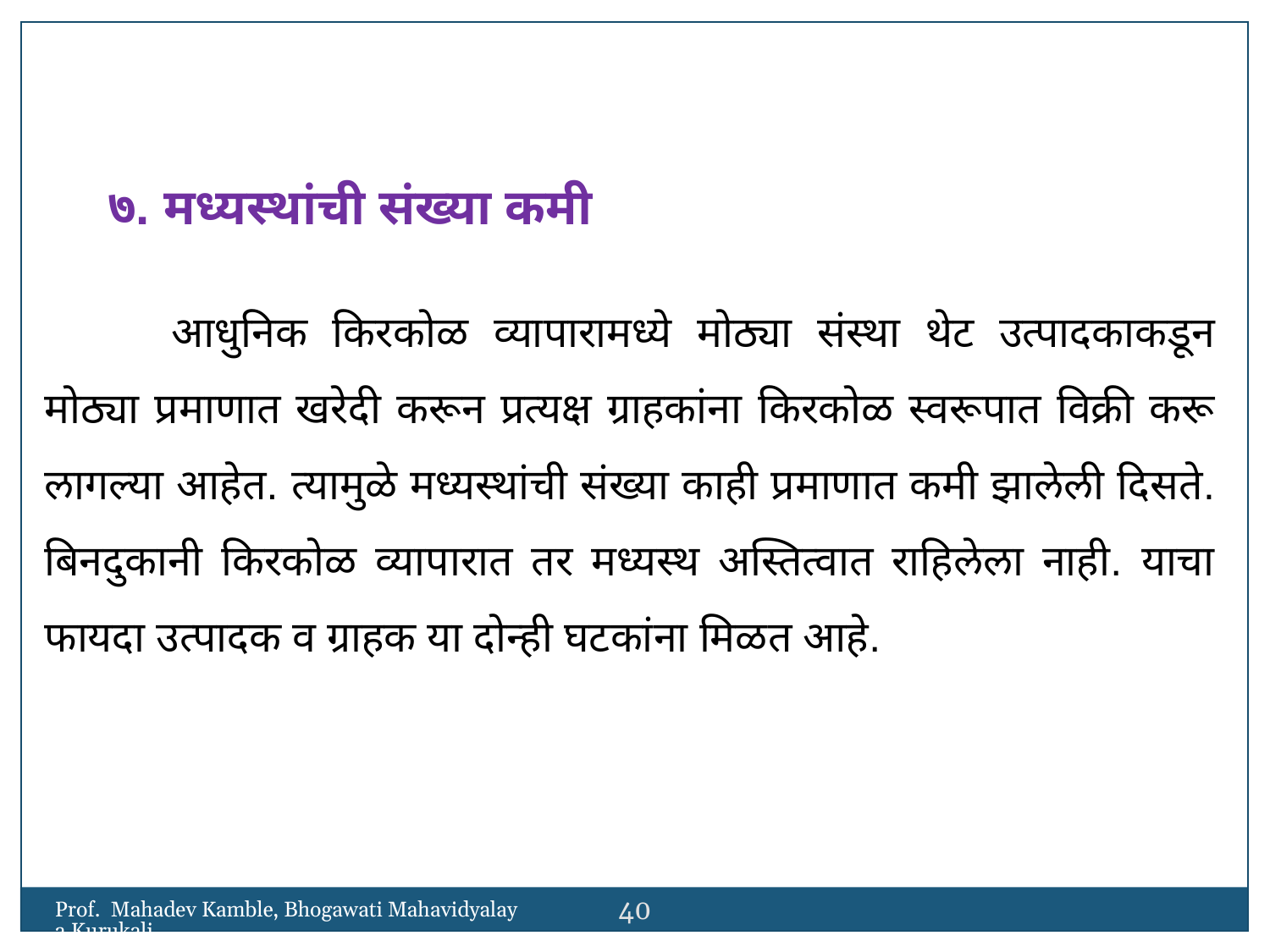

७. मध्यस्थांची संख्या कमी

	आधुनिक किरकोळ व्यापारामध्ये मोठ्या संस्था थेट उत्पादकाकडून मोठ्या प्रमाणात खरेदी करून प्रत्यक्ष ग्राहकांना किरकोळ स्वरूपात विक्री करू लागल्या आहेत. त्यामुळे मध्यस्थांची संख्या काही प्रमाणात कमी झालेली दिसते. बिनदुकानी किरकोळ व्यापारात तर मध्यस्थ अस्तित्वात राहिलेला नाही. याचा फायदा उत्पादक व ग्राहक या दोन्ही घटकांना मिळत आहे.
40
Prof.  Mahadev Kamble, Bhogawati Mahavidyalaya,Kurukali.